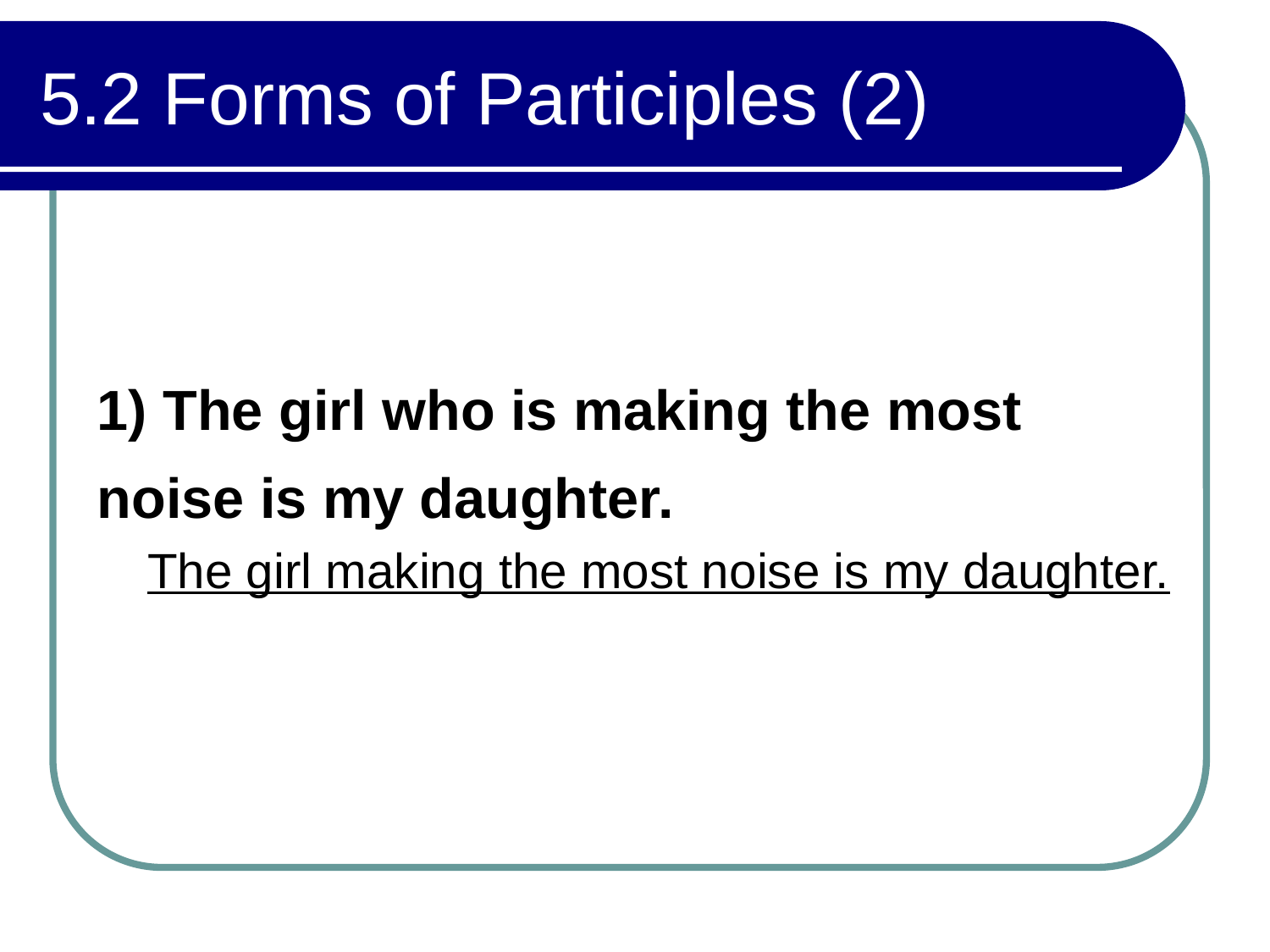

# 5.2 Forms of Participles (2)

1) The girl who is making the most noise is my daughter.
The girl making the most noise is my daughter.